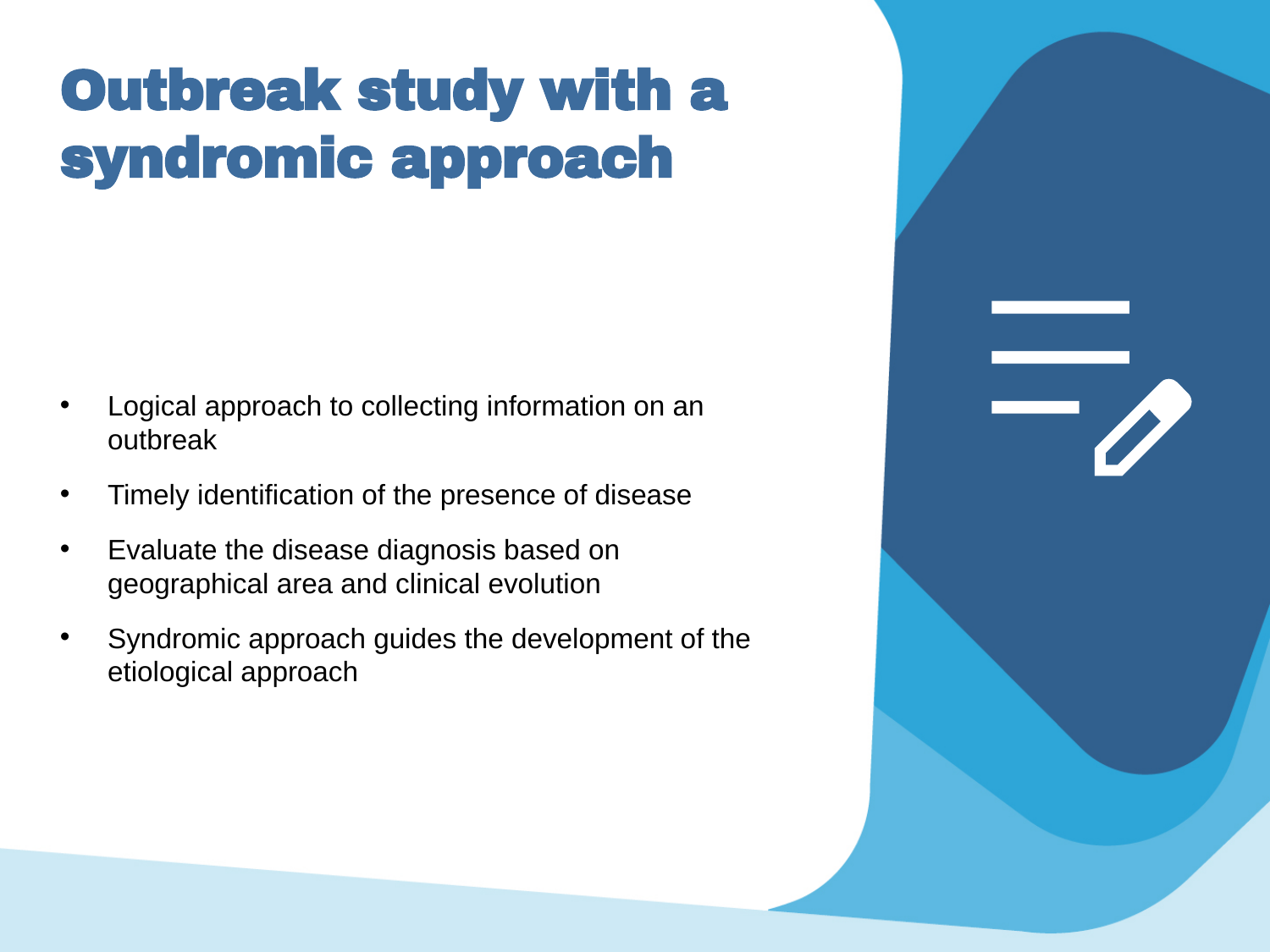

Outbreak study with a syndromic approach
Logical approach to collecting information on an outbreak
Timely identification of the presence of disease
Evaluate the disease diagnosis based on geographical area and clinical evolution
Syndromic approach guides the development of the etiological approach